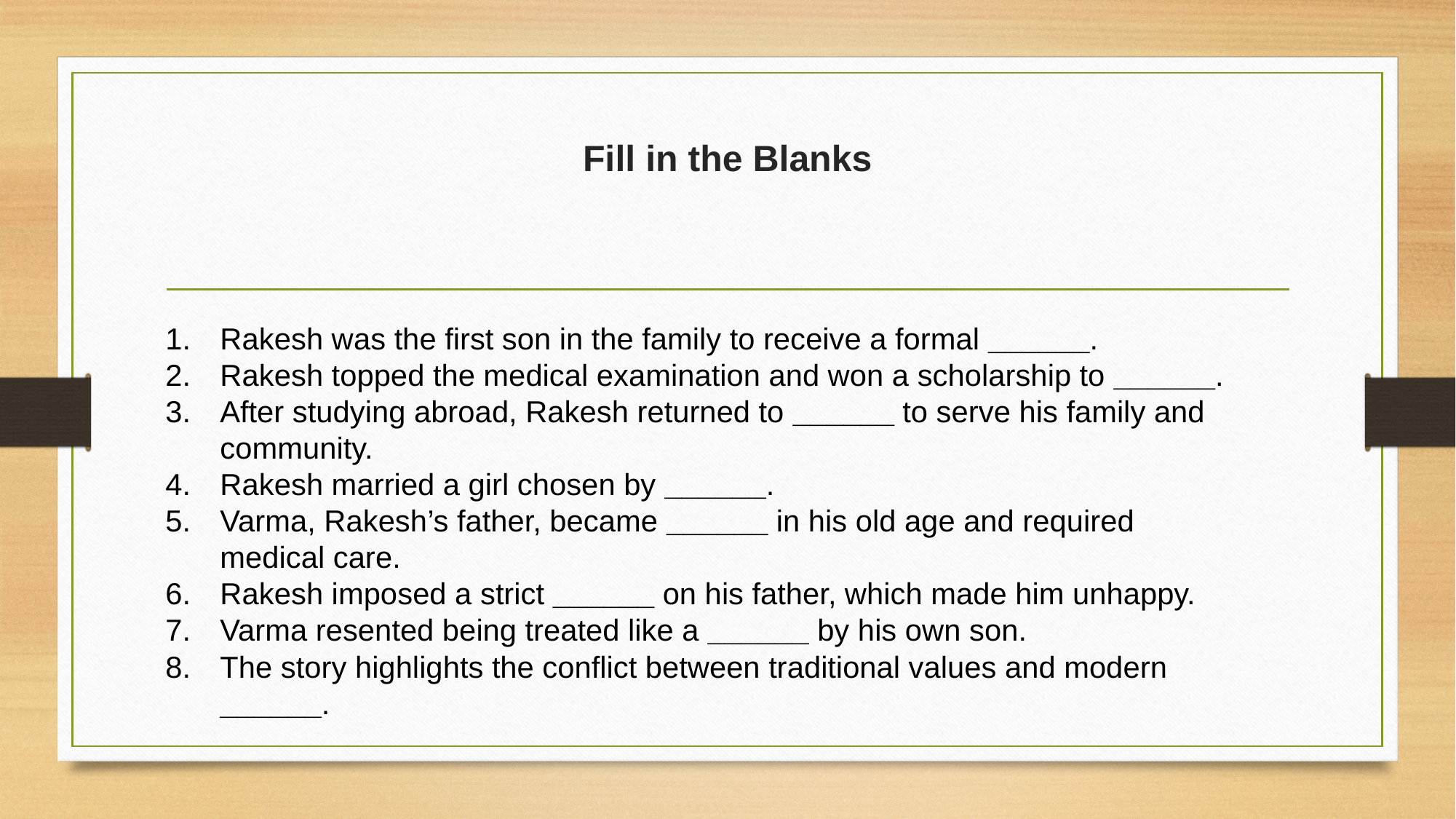

# Fill in the Blanks

Rakesh was the first son in the family to receive a formal ______.
Rakesh topped the medical examination and won a scholarship to ______.
After studying abroad, Rakesh returned to ______ to serve his family and community.
Rakesh married a girl chosen by ______.
Varma, Rakesh’s father, became ______ in his old age and required medical care.
Rakesh imposed a strict ______ on his father, which made him unhappy.
Varma resented being treated like a ______ by his own son.
The story highlights the conflict between traditional values and modern ______.